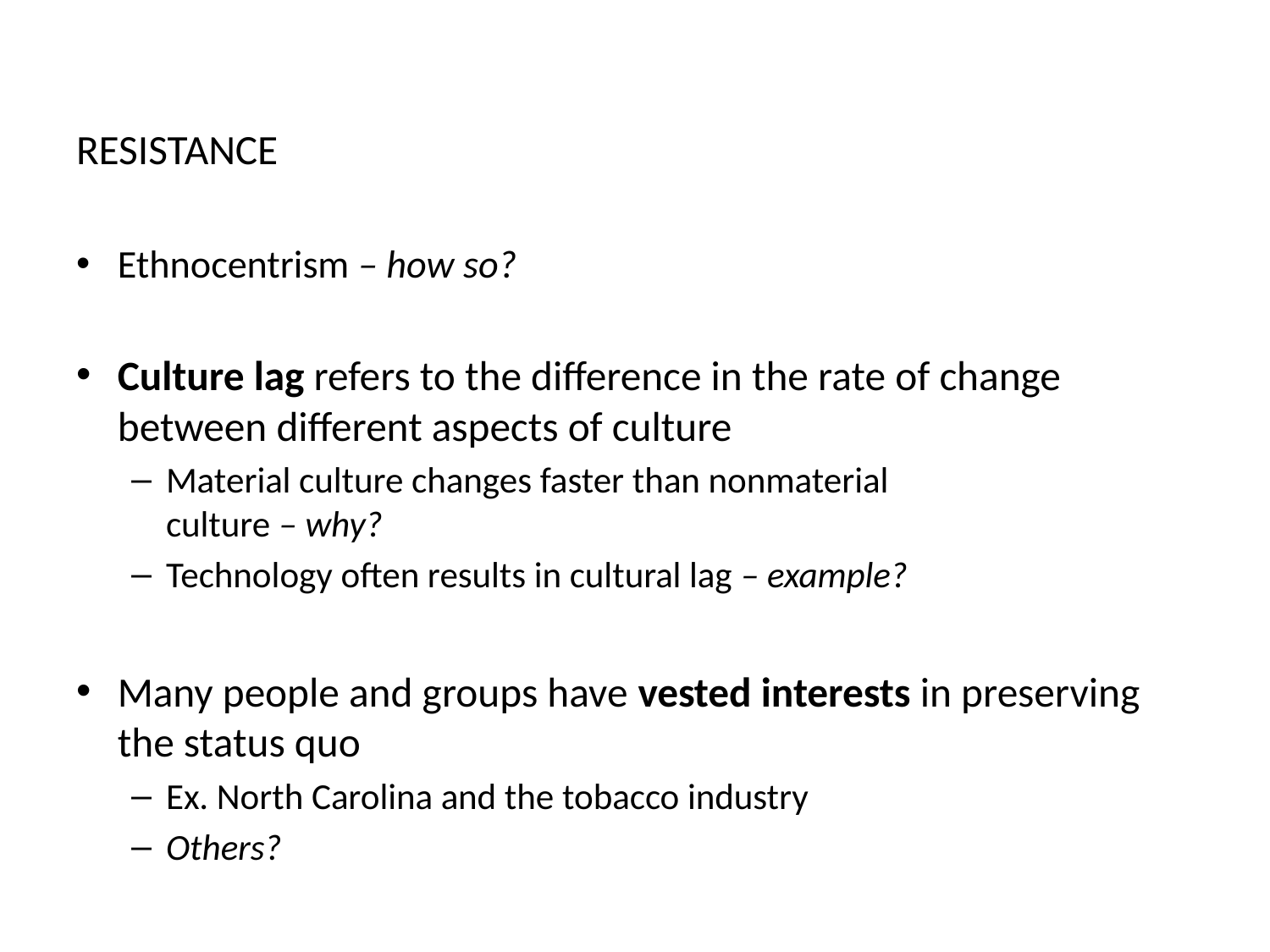

RESISTANCE

Ethnocentrism – how so?

Culture lag refers to the difference in the rate of change between different aspects of culture
Material culture changes faster than nonmaterial
culture – why?
Technology often results in cultural lag – example?

Many people and groups have vested interests in preserving the status quo
Ex. North Carolina and the tobacco industry
Others?